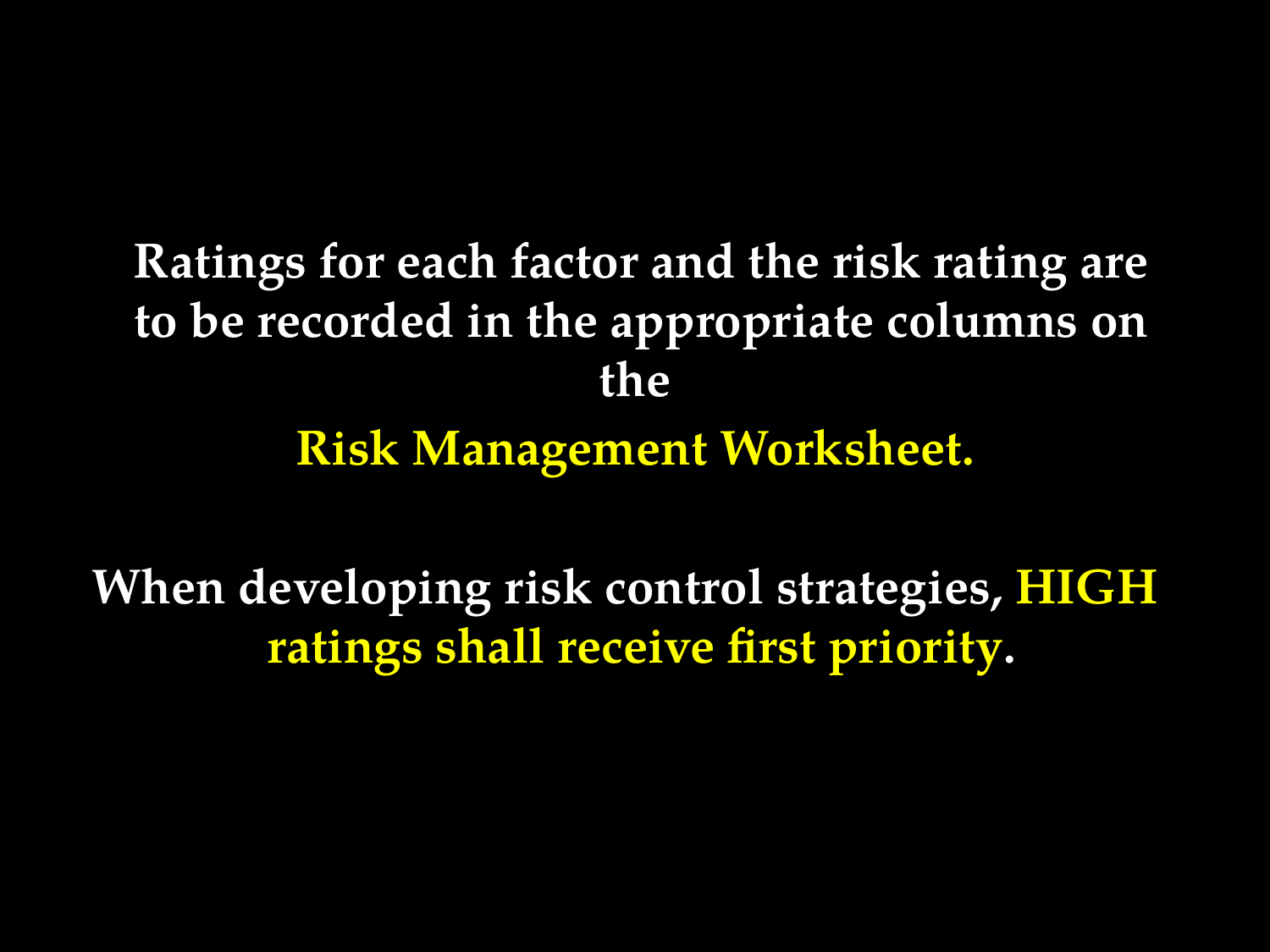

Ratings for each factor and the risk rating are to be recorded in the appropriate columns on the
	Risk Management Worksheet.

  When developing risk control strategies, HIGH ratings shall receive first priority.